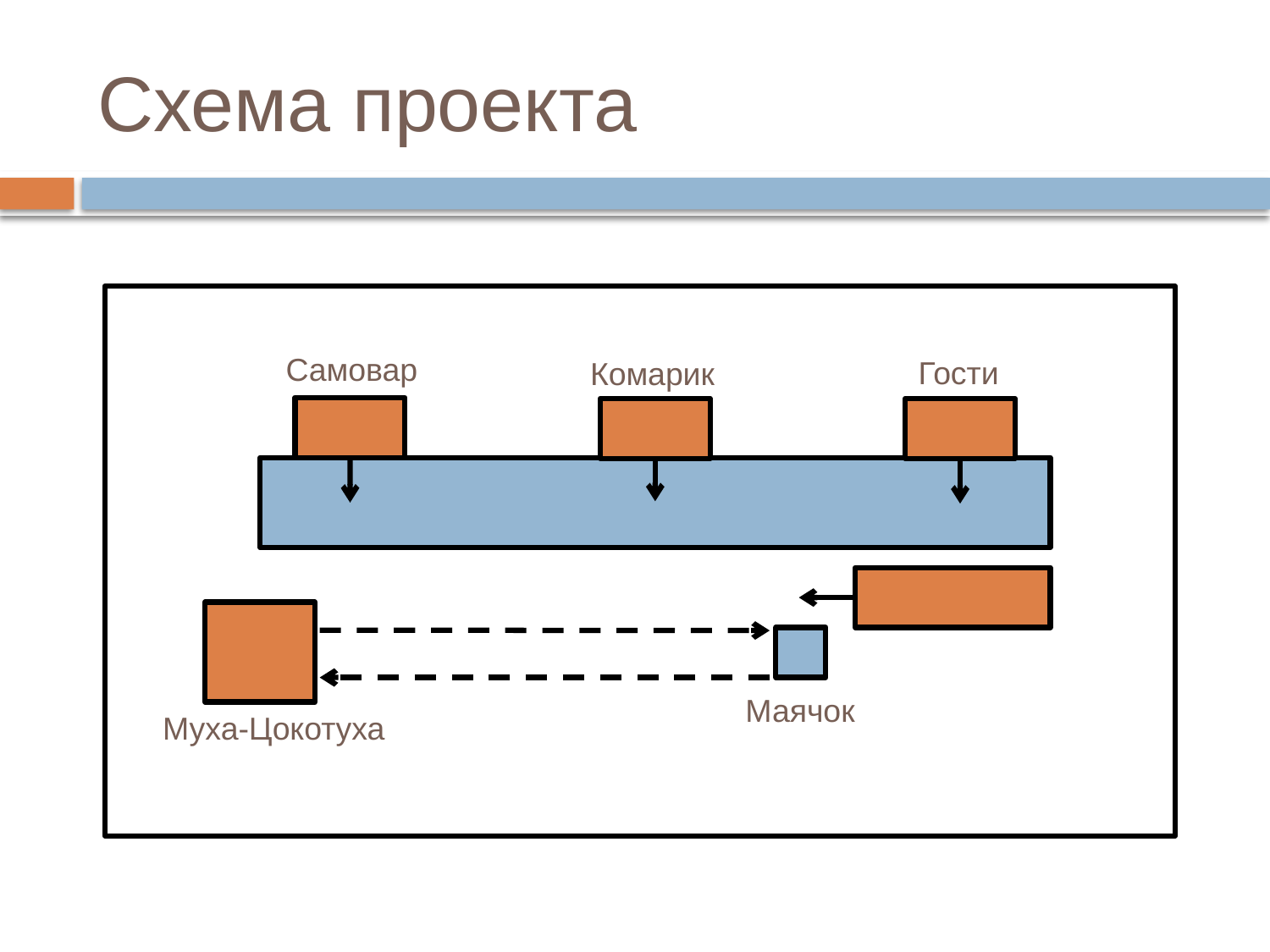

# Схема проекта

Самовар
Гости
Комарик

Маячок
Муха-Цокотуха